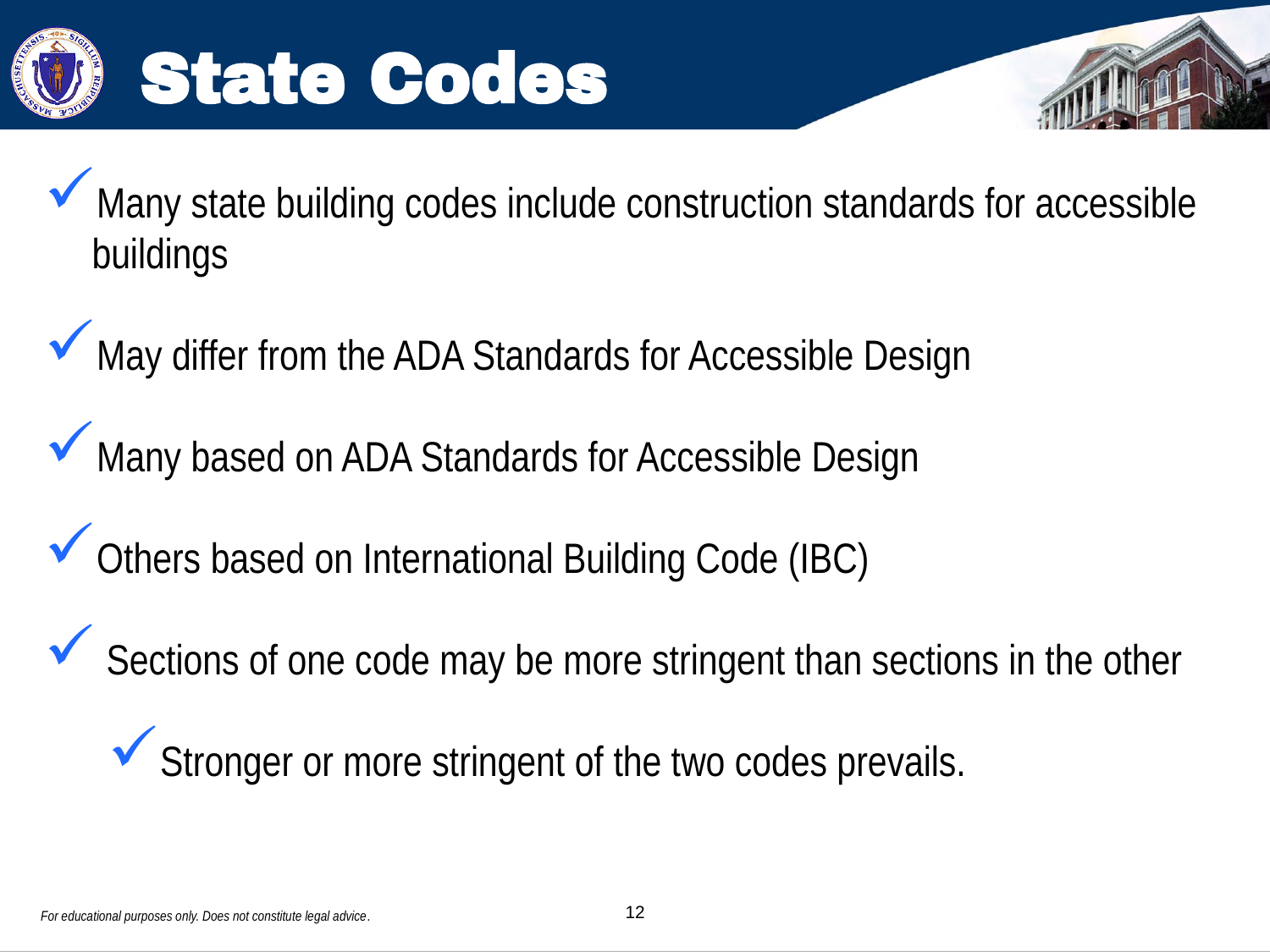

# State Codes
Many state building codes include construction standards for accessible buildings

May differ from the ADA Standards for Accessible Design

Many based on ADA Standards for Accessible Design

Others based on International Building Code (IBC)

 Sections of one code may be more stringent than sections in the other

Stronger or more stringent of the two codes prevails.
For educational purposes only. Does not constitute legal advice.